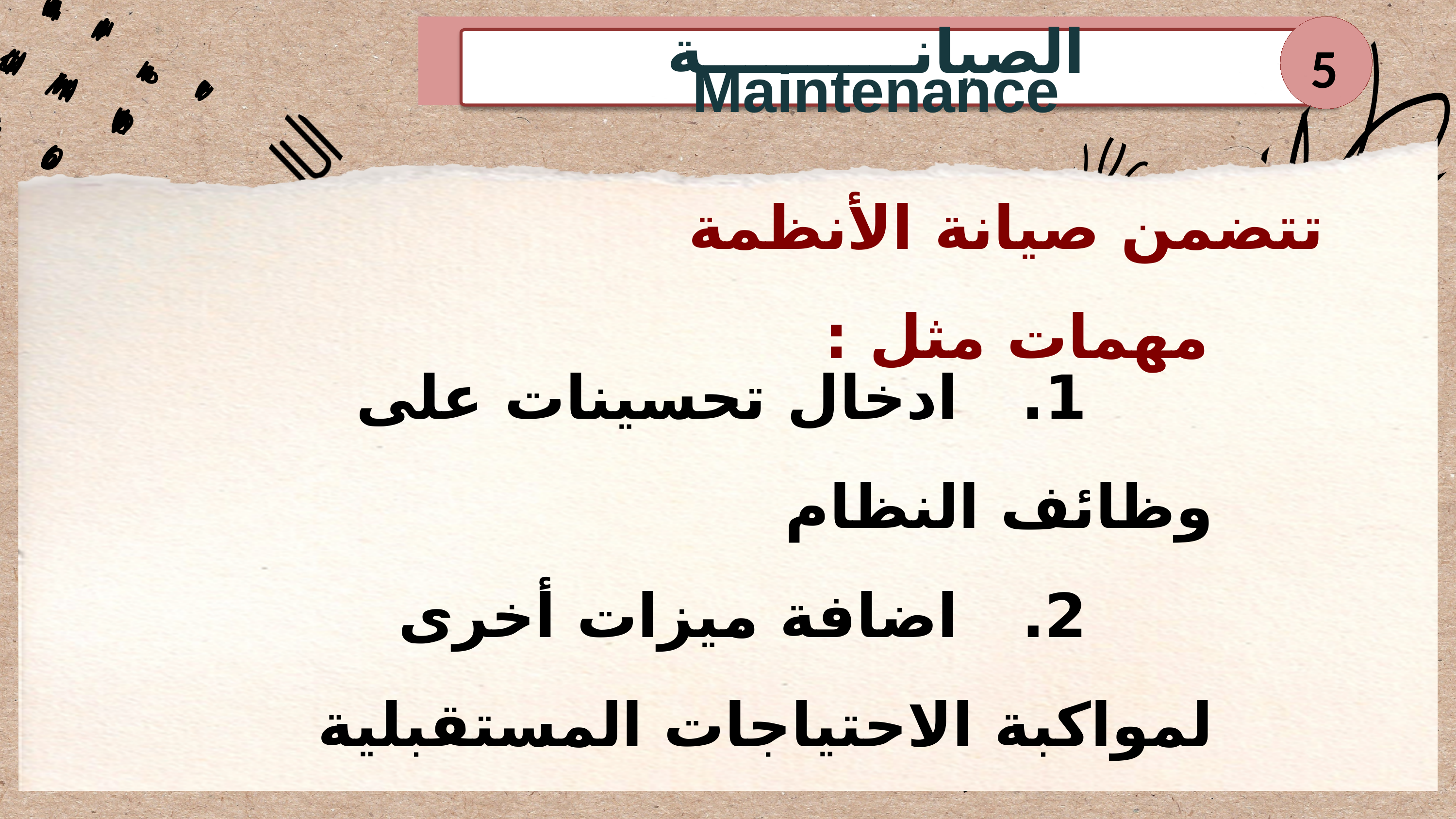

الصيانــــــــــة Maintenance
5

تتضمن صيانة الأنظمة مهمات مثل :
      1.   ادخال تحسينات على وظائف النظام
      2.   اضافة ميزات أخرى لمواكبة الاحتياجات المستقبلية